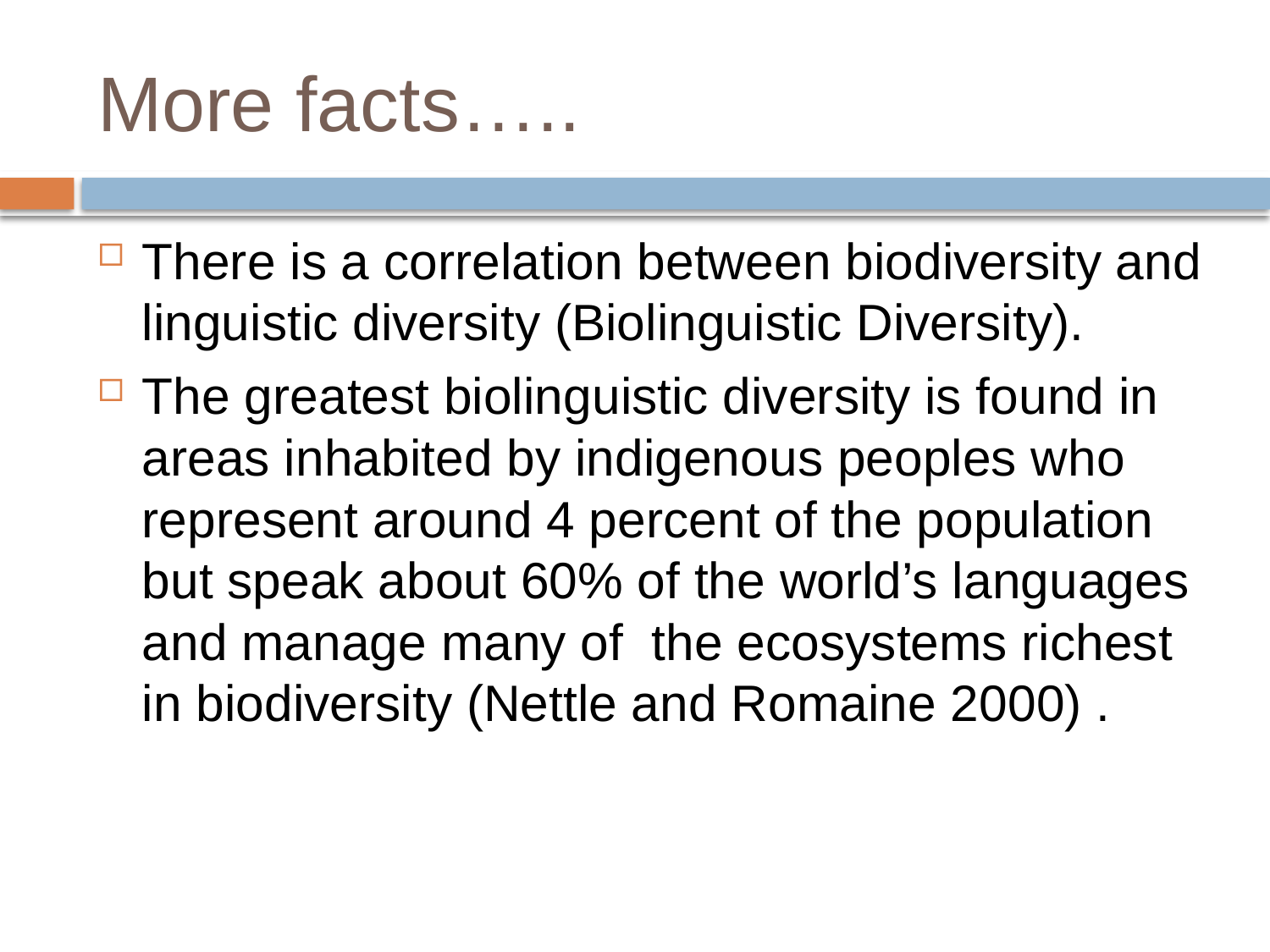

# More facts…..
There is a correlation between biodiversity and linguistic diversity (Biolinguistic Diversity).
The greatest biolinguistic diversity is found in areas inhabited by indigenous peoples who represent around 4 percent of the population but speak about 60% of the world’s languages and manage many of  the ecosystems richest in biodiversity (Nettle and Romaine 2000) .